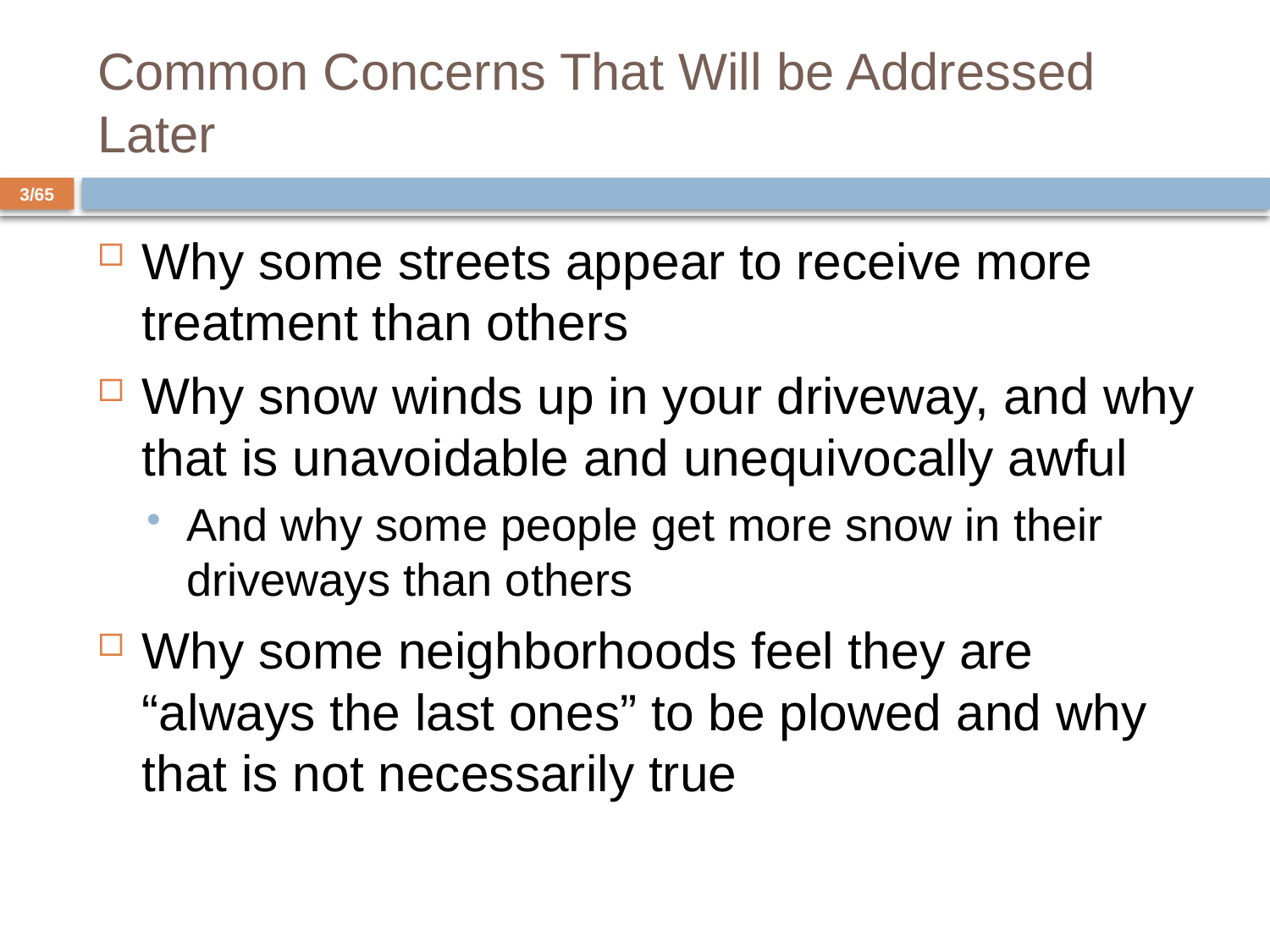

# Common Concerns That Will be Addressed Later
3/65
Why some streets appear to receive more treatment than others
Why snow winds up in your driveway, and why that is unavoidable and unequivocally awful
And why some people get more snow in their driveways than others
Why some neighborhoods feel they are “always the last ones” to be plowed and why that is not necessarily true